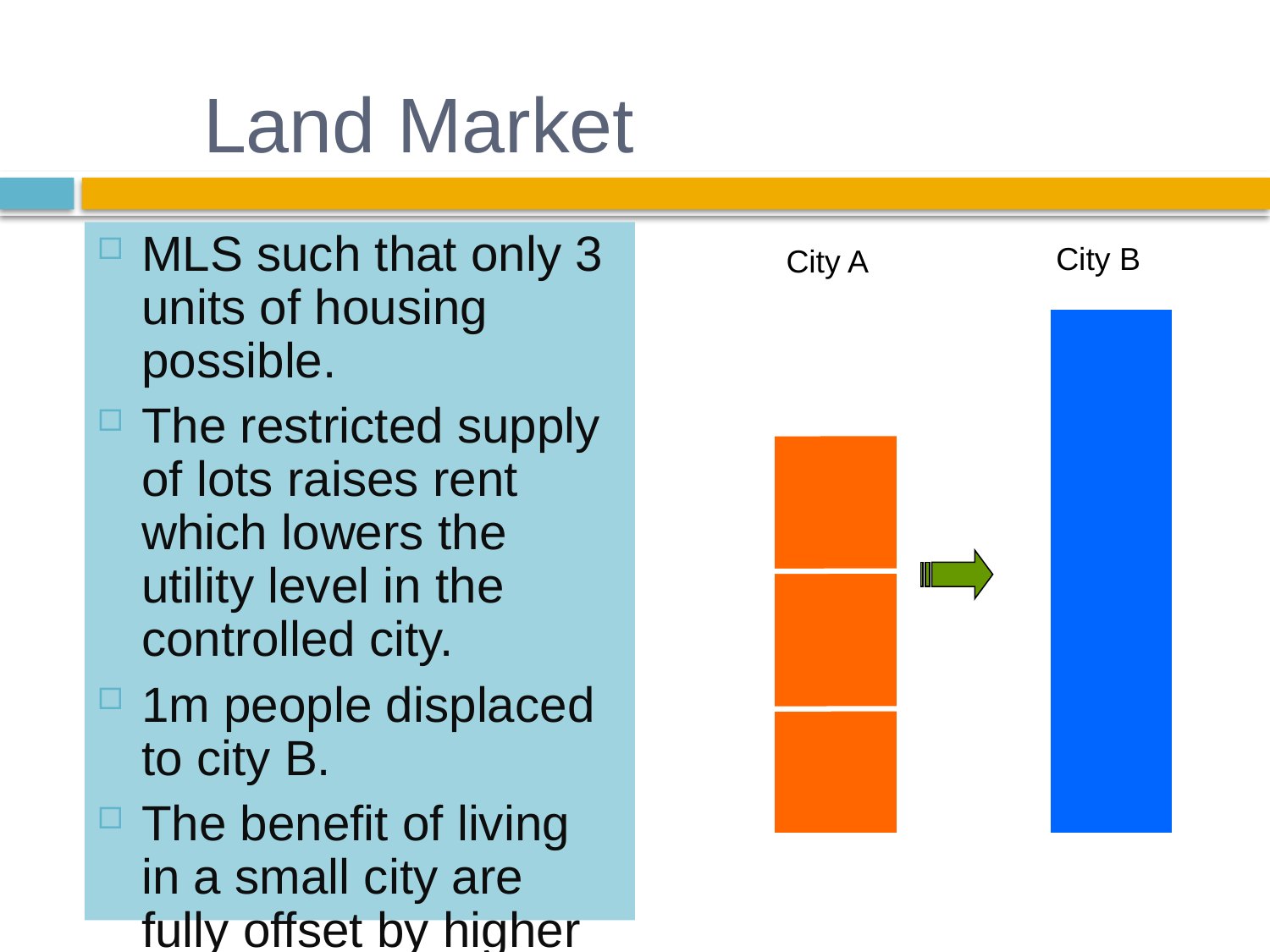

# Land Market
MLS such that only 3 units of housing possible.
The restricted supply of lots raises rent which lowers the utility level in the controlled city.
1m people displaced to city B.
The benefit of living in a small city are fully offset by higher rent
City B
City A